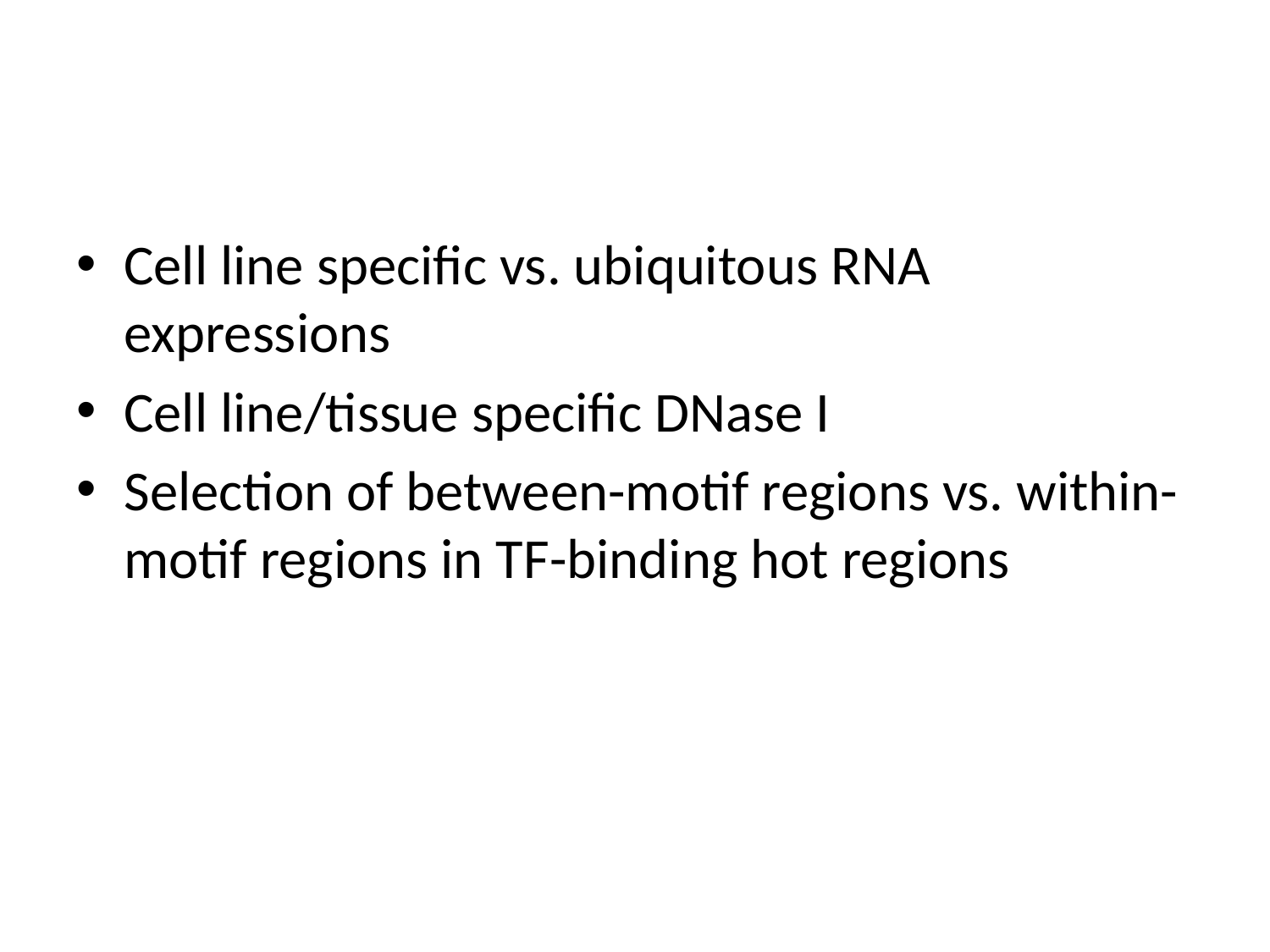

#
Cell line specific vs. ubiquitous RNA expressions
Cell line/tissue specific DNase I
Selection of between-motif regions vs. within-motif regions in TF-binding hot regions